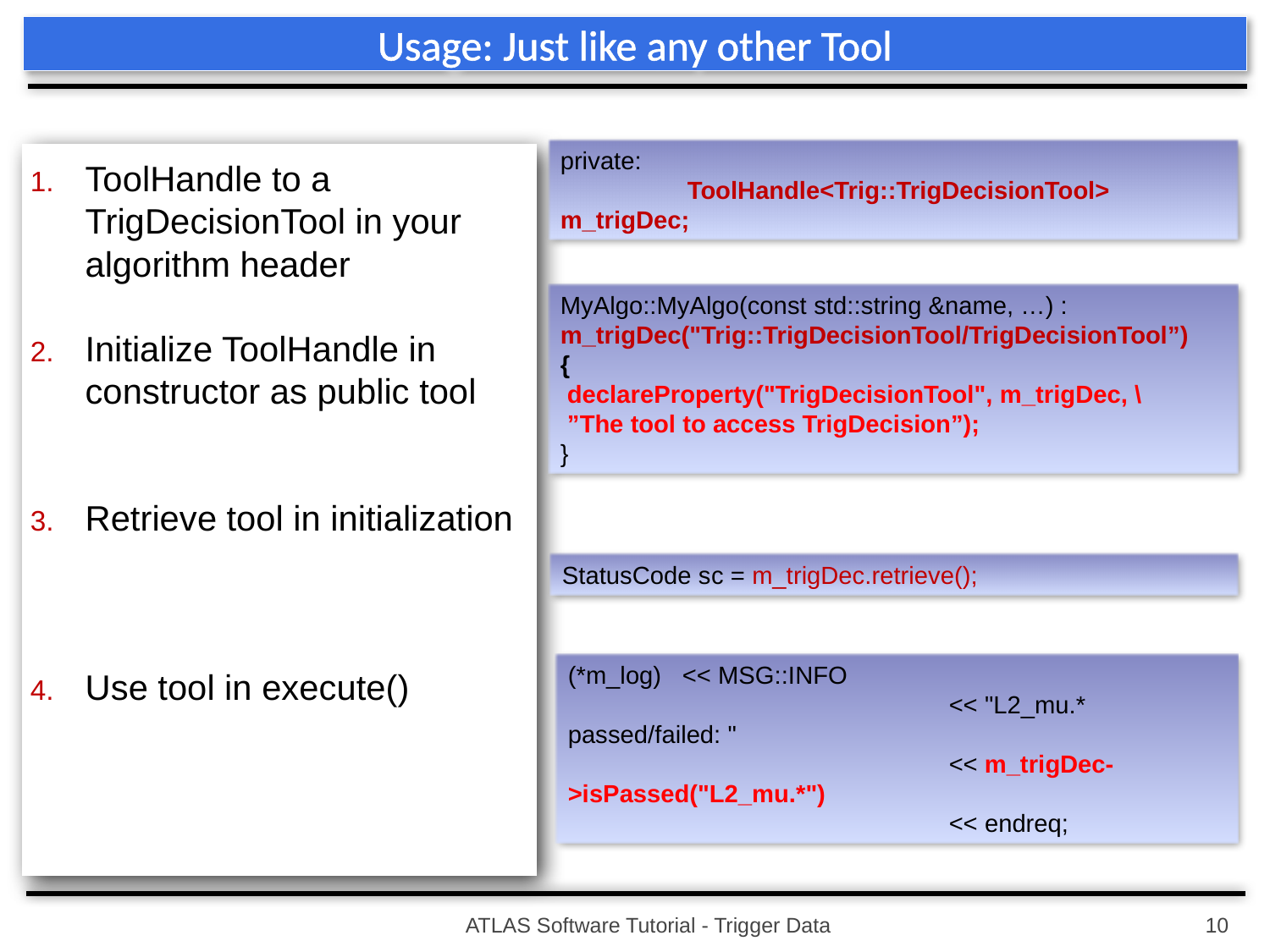

# Usage: Just like any other Tool
private:
	ToolHandle<Trig::TrigDecisionTool> m_trigDec;
ToolHandle to a TrigDecisionTool in your algorithm header

Initialize ToolHandle in constructor as public tool

Retrieve tool in initialization

Use tool in execute()

MyAlgo::MyAlgo(const std::string &name, …) : m_trigDec("Trig::TrigDecisionTool/TrigDecisionTool”)
{
 declareProperty("TrigDecisionTool", m_trigDec, \
 ”The tool to access TrigDecision”);
}
StatusCode sc = m_trigDec.retrieve();
(*m_log)   << MSG::INFO
			<< "L2_mu.* passed/failed: "
			<< m_trigDec->isPassed("L2_mu.*")
			<< endreq;
ATLAS Software Tutorial - Trigger Data
10